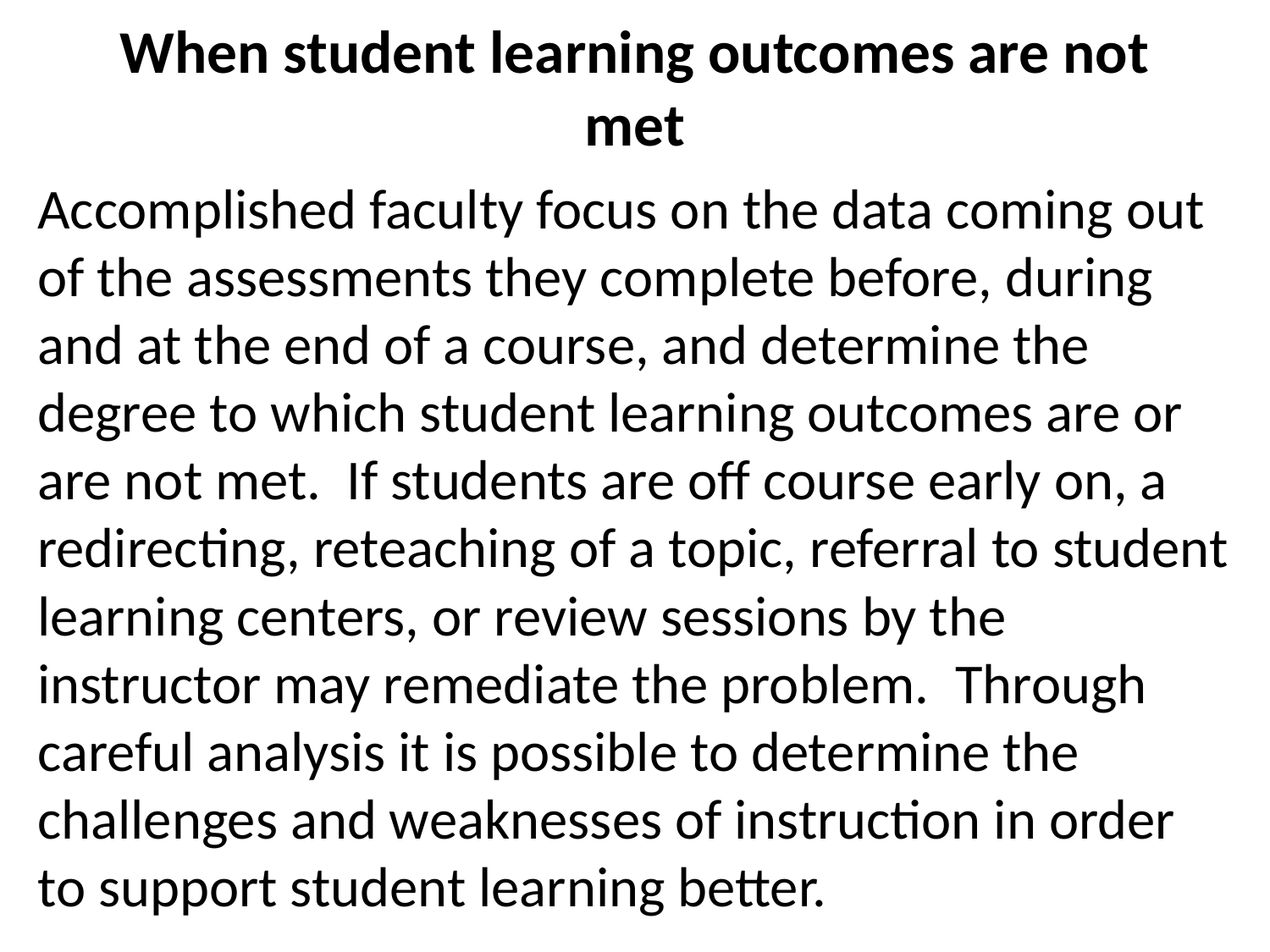

# When student learning outcomes are not met
Accomplished faculty focus on the data coming out of the assessments they complete before, during and at the end of a course, and determine the degree to which student learning outcomes are or are not met.  If students are off course early on, a redirecting, reteaching of a topic, referral to student learning centers, or review sessions by the instructor may remediate the problem.  Through careful analysis it is possible to determine the challenges and weaknesses of instruction in order to support student learning better.